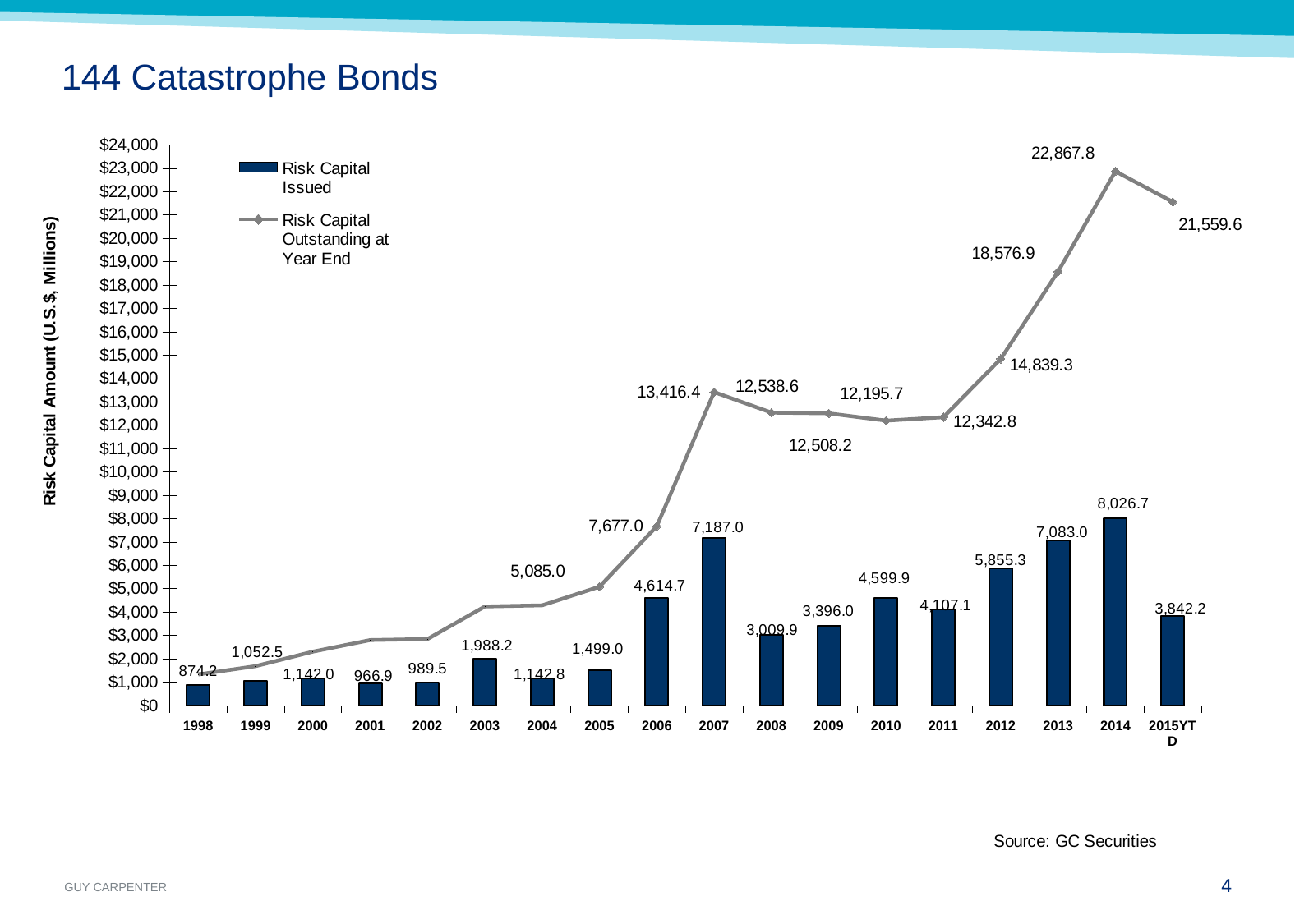

# 144 Catastrophe Bonds

### Chart

| Category | Risk Capital
Issued | Risk Capital Outstanding at
Year End |
|---|---|---|
| 1998 | 874.184 | 1330.3565375 |
| 1999 | 1052.505 | 1685.2465375000002 |
| 2000 | 1142.0 | 2306.3050000000003 |
| 2001 | 966.856 | 2801.0910000000003 |
| 2002 | 989.5 | 2845.8559999999998 |
| 2003 | 1988.1599999999999 | 4239.016 |
| 2004 | 1142.8 | 4288.959999999999 |
| 2005 | 1499.0 | 5084.96 |
| 2006 | 4614.65 | 7677.0 |
| 2007 | 7187.0239999999985 | 13416.374000000002 |
| 2008 | 3009.88 | 12538.604000000001 |
| 2009 | 3395.9599999999996 | 12508.213999999998 |
| 2010 | 4599.92 | 12195.734 |
| 2011 | 4107.145 | 12342.755000000001 |
| 2012 | 5855.329999999999 | 14839.345000000001 |
| 2013 | 7083.0 | 18576.915 |
| 2014 | 8026.6988207547165 | 22867.848820754716 |
| 2015YTD | 3842.175 | 21559.623820754718 |
4
09 September 2015